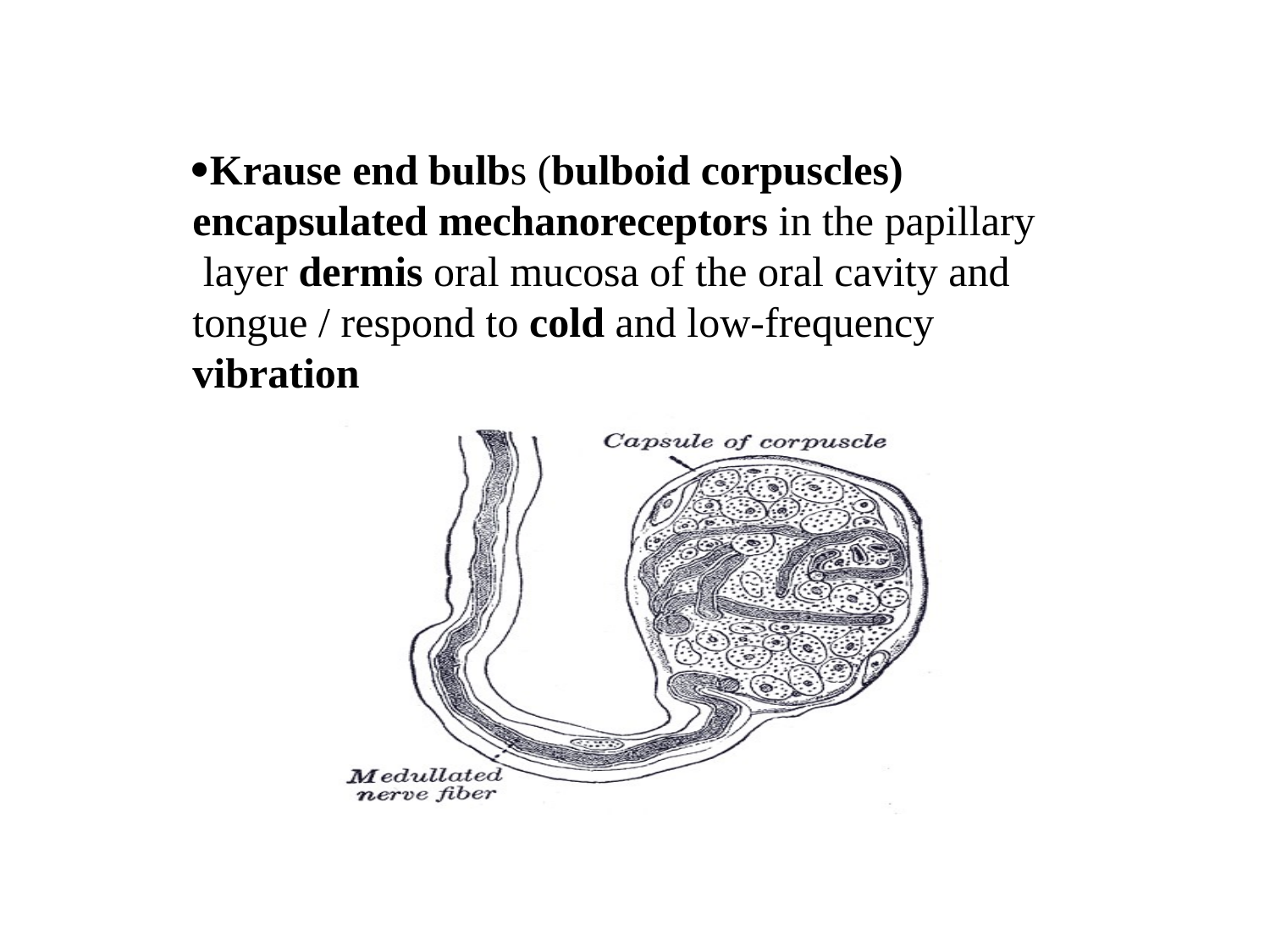

•Krause end bulbs (bulboid corpuscles)  encapsulated mechanoreceptors in the papillary  layer dermis oral mucosa of the oral cavity and  tongue / respond to cold and low-frequency  vibration